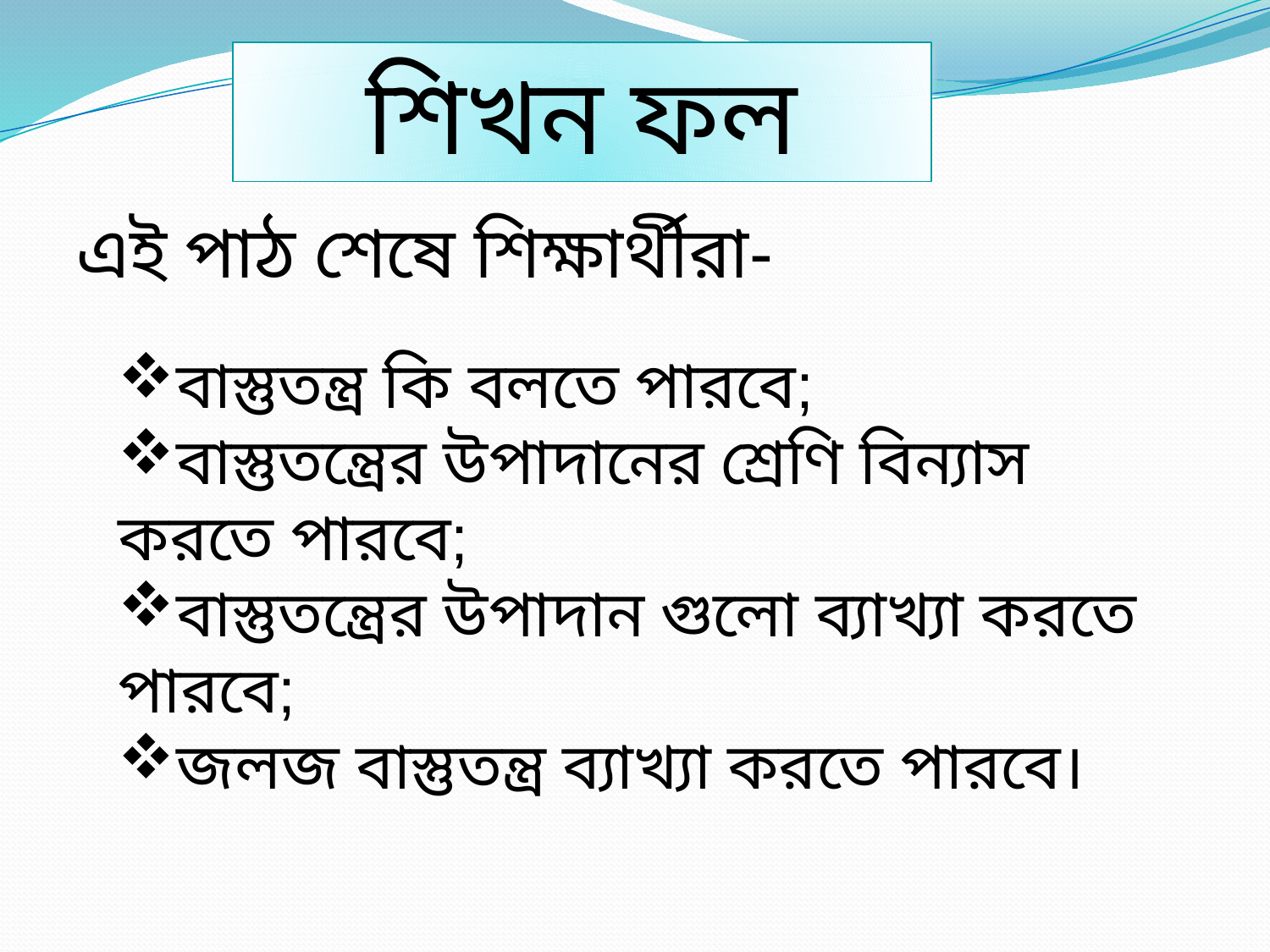

শিখন ফল
এই পাঠ শেষে শিক্ষার্থীরা-
বাস্তুতন্ত্র কি বলতে পারবে;
বাস্তুতন্ত্রের উপাদানের শ্রেণি বিন্যাস করতে পারবে;
বাস্তুতন্ত্রের উপাদান গুলো ব্যাখ্যা করতে পারবে;
জলজ বাস্তুতন্ত্র ব্যাখ্যা করতে পারবে।